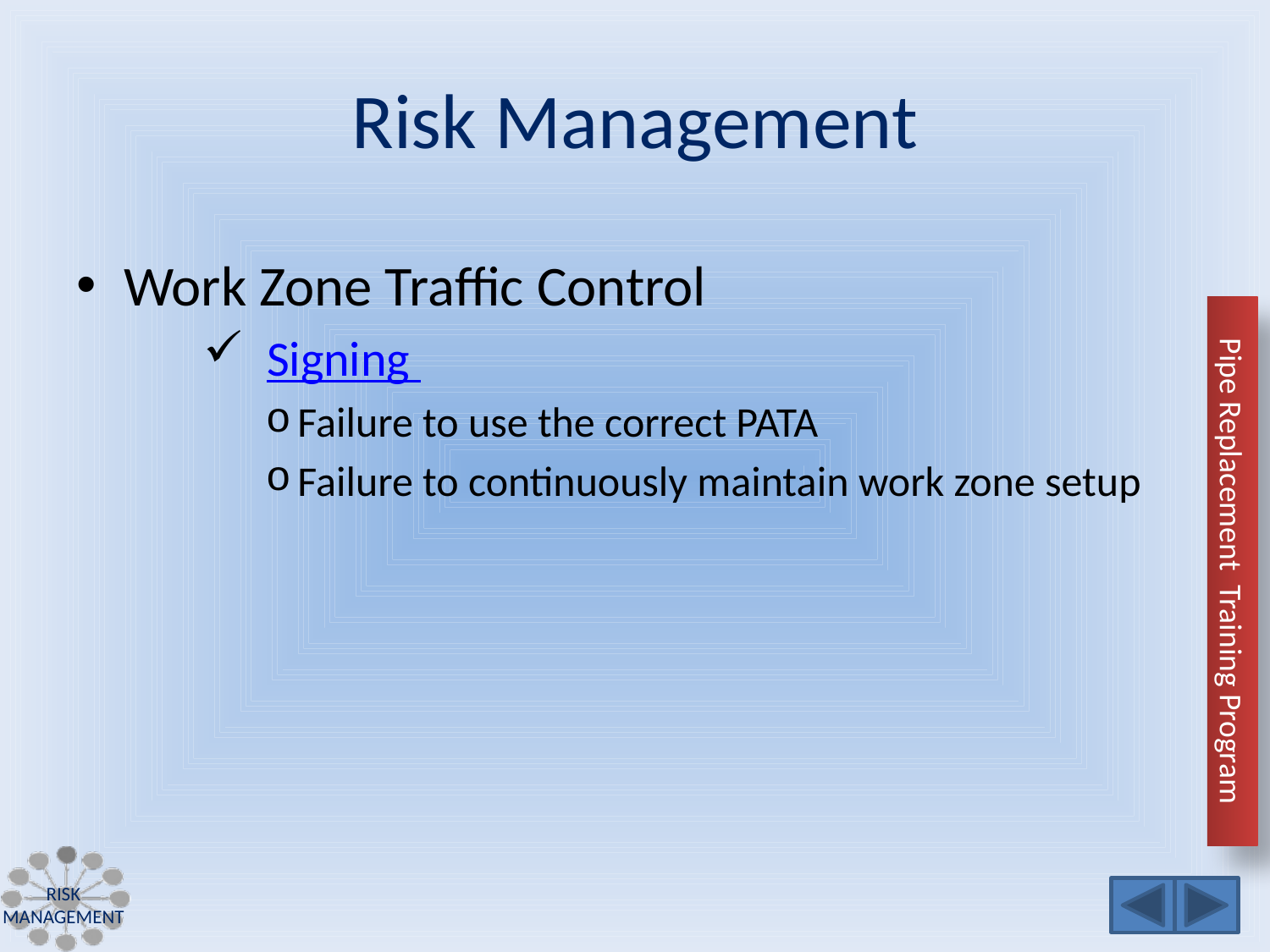

# Risk Management
Work Zone Traffic Control
Signing
Failure to use the correct PATA
Failure to continuously maintain work zone setup

Risk Management